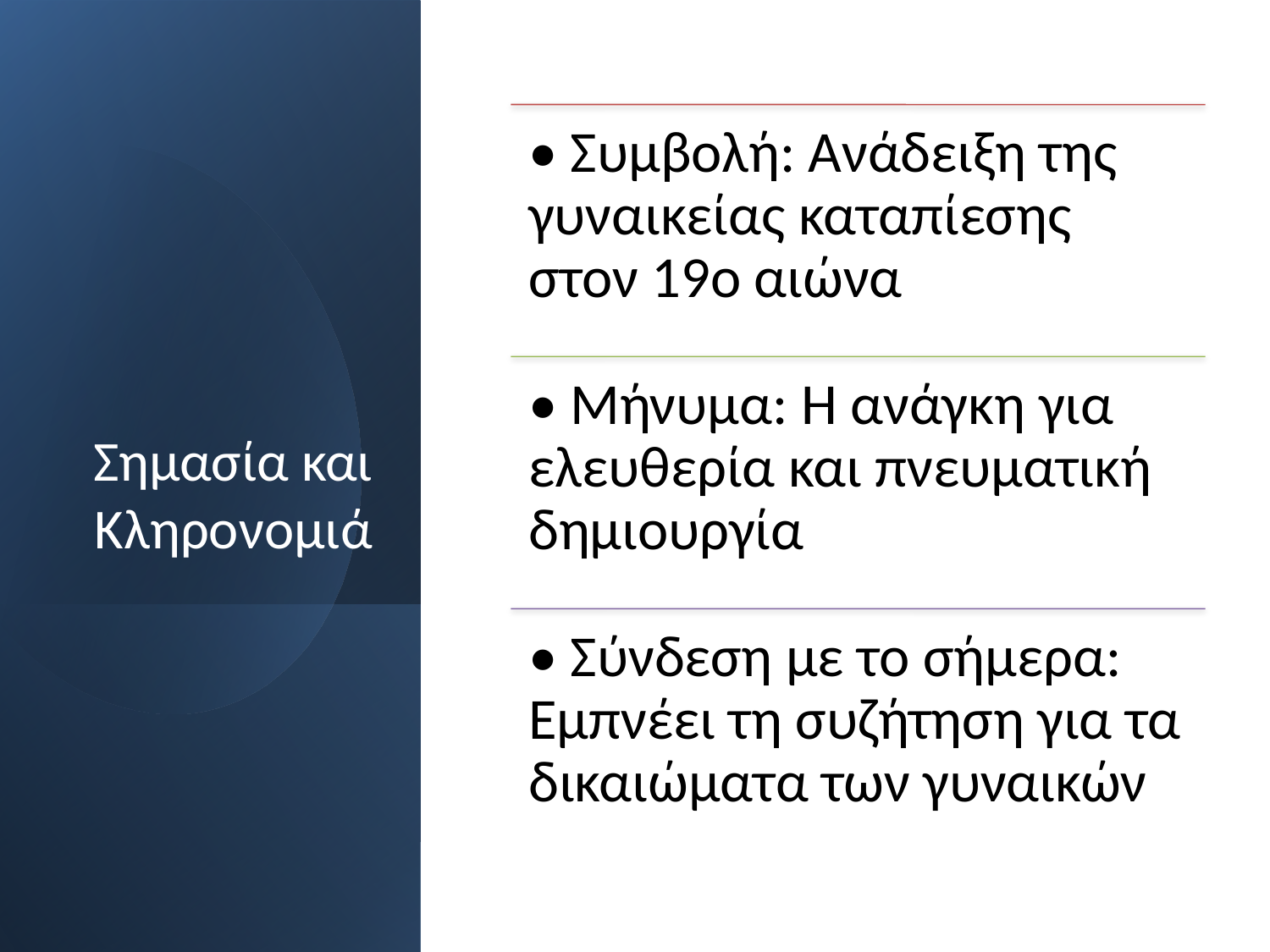

• Συμβολή: Ανάδειξη της γυναικείας καταπίεσης στον 19ο αιώνα
• Μήνυμα: Η ανάγκη για ελευθερία και πνευματική δημιουργία
• Σύνδεση με το σήμερα: Εμπνέει τη συζήτηση για τα δικαιώματα των γυναικών

# Σημασία και Κληρονομιά